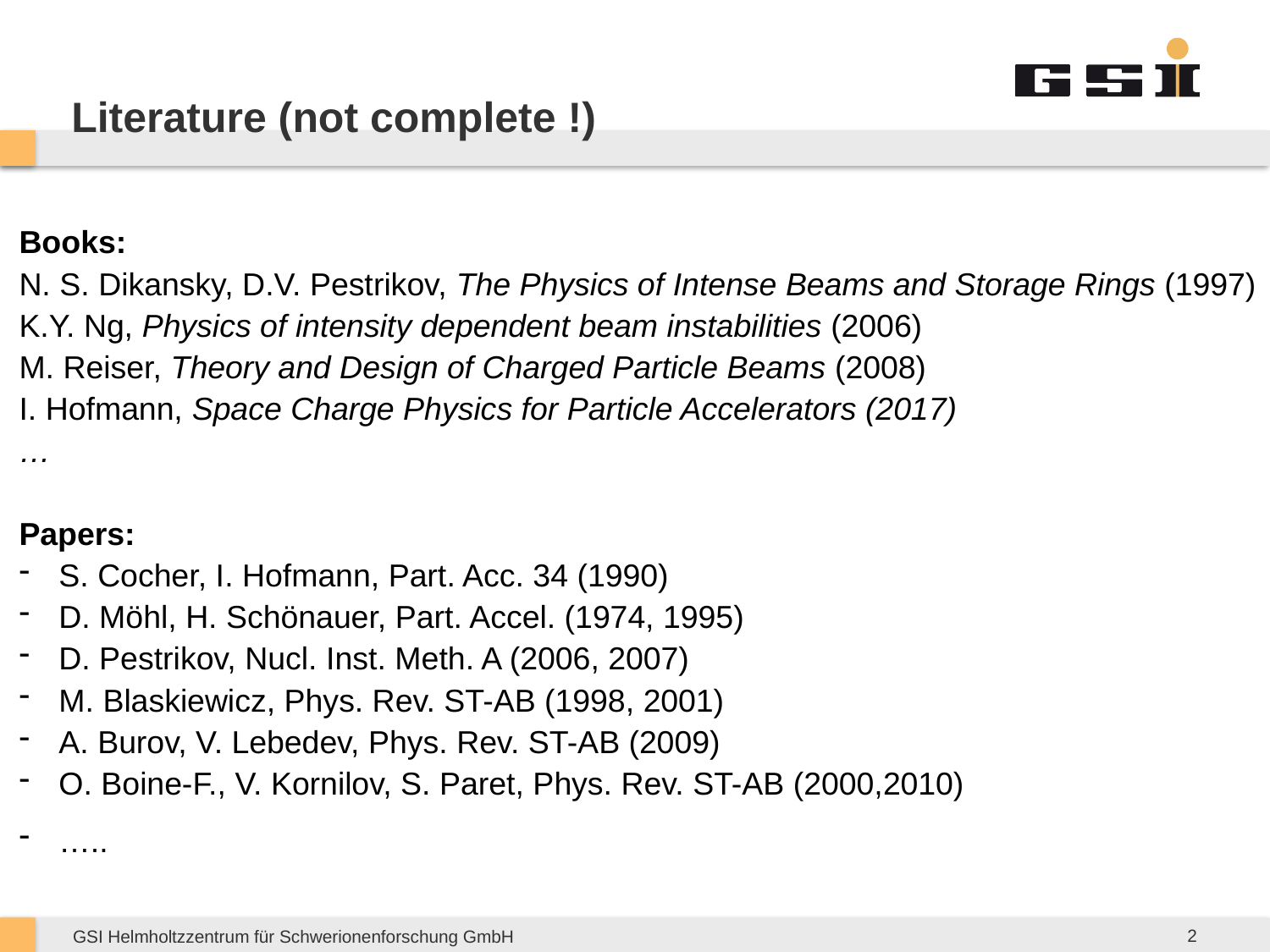

# Literature (not complete !)
Books:
N. S. Dikansky, D.V. Pestrikov, The Physics of Intense Beams and Storage Rings (1997)
K.Y. Ng, Physics of intensity dependent beam instabilities (2006)
M. Reiser, Theory and Design of Charged Particle Beams (2008)
I. Hofmann, Space Charge Physics for Particle Accelerators (2017)
…

Papers:
S. Cocher, I. Hofmann, Part. Acc. 34 (1990)
D. Möhl, H. Schönauer, Part. Accel. (1974, 1995)
D. Pestrikov, Nucl. Inst. Meth. A (2006, 2007)
M. Blaskiewicz, Phys. Rev. ST-AB (1998, 2001)
A. Burov, V. Lebedev, Phys. Rev. ST-AB (2009)
O. Boine-F., V. Kornilov, S. Paret, Phys. Rev. ST-AB (2000,2010)
…..
2